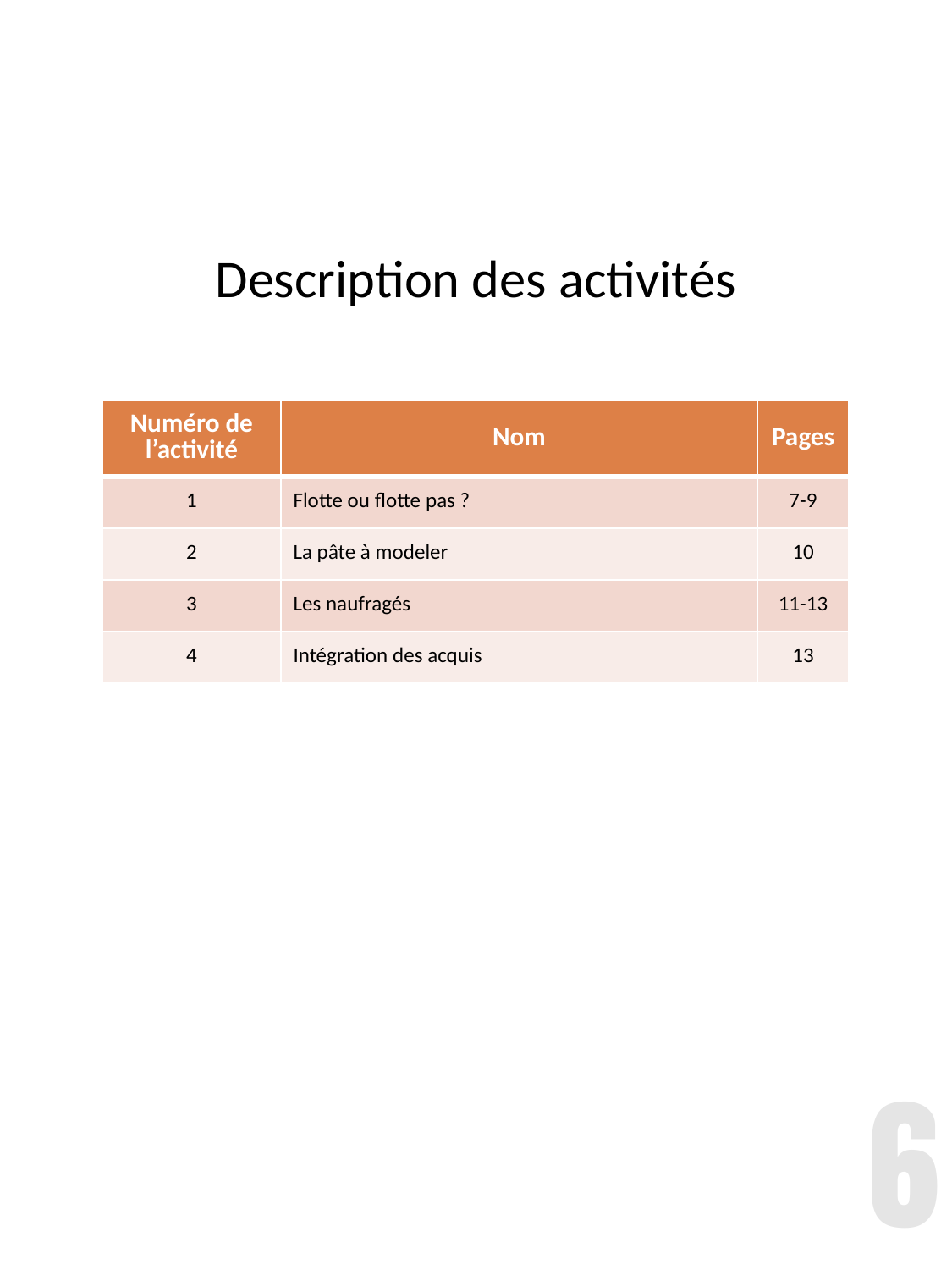

# Description des activités
| Numéro de l’activité | Nom | Pages |
| --- | --- | --- |
| 1 | Flotte ou flotte pas ? | 7-9 |
| 2 | La pâte à modeler | 10 |
| 3 | Les naufragés | 11-13 |
| 4 | Intégration des acquis | 13 |
6